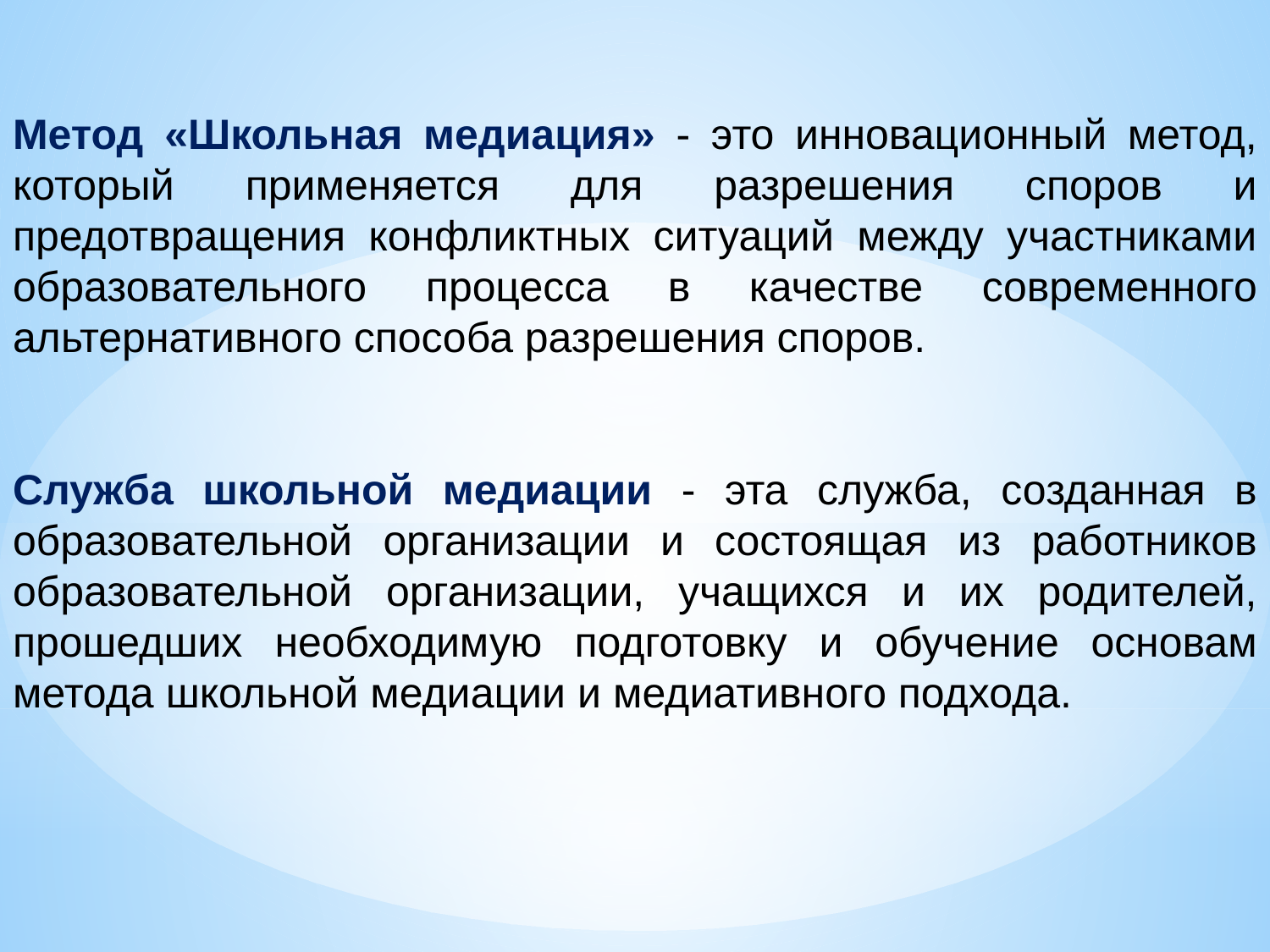

Метод «Школьная медиация» - это инновационный метод, который применяется для разрешения споров и предотвращения конфликтных ситуаций между участниками образовательного процесса в качестве современного альтернативного способа разрешения споров.

Служба школьной медиации - эта служба, созданная в образовательной организации и состоящая из работников образовательной организации, учащихся и их родителей, прошедших необходимую подготовку и обучение основам метода школьной медиации и медиативного подхода.